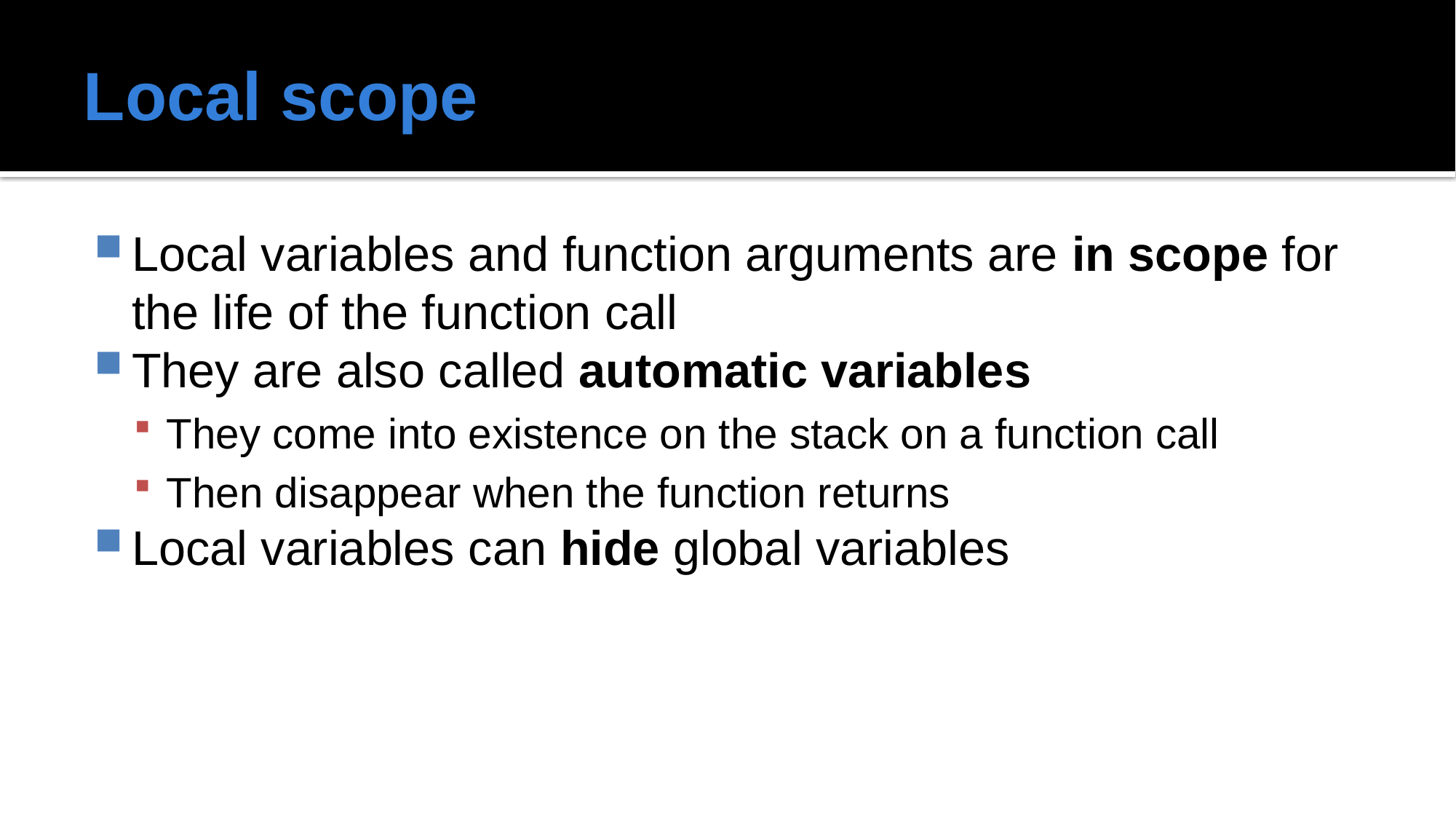

# Local scope
Local variables and function arguments are in scope for the life of the function call
They are also called automatic variables
They come into existence on the stack on a function call
Then disappear when the function returns
Local variables can hide global variables